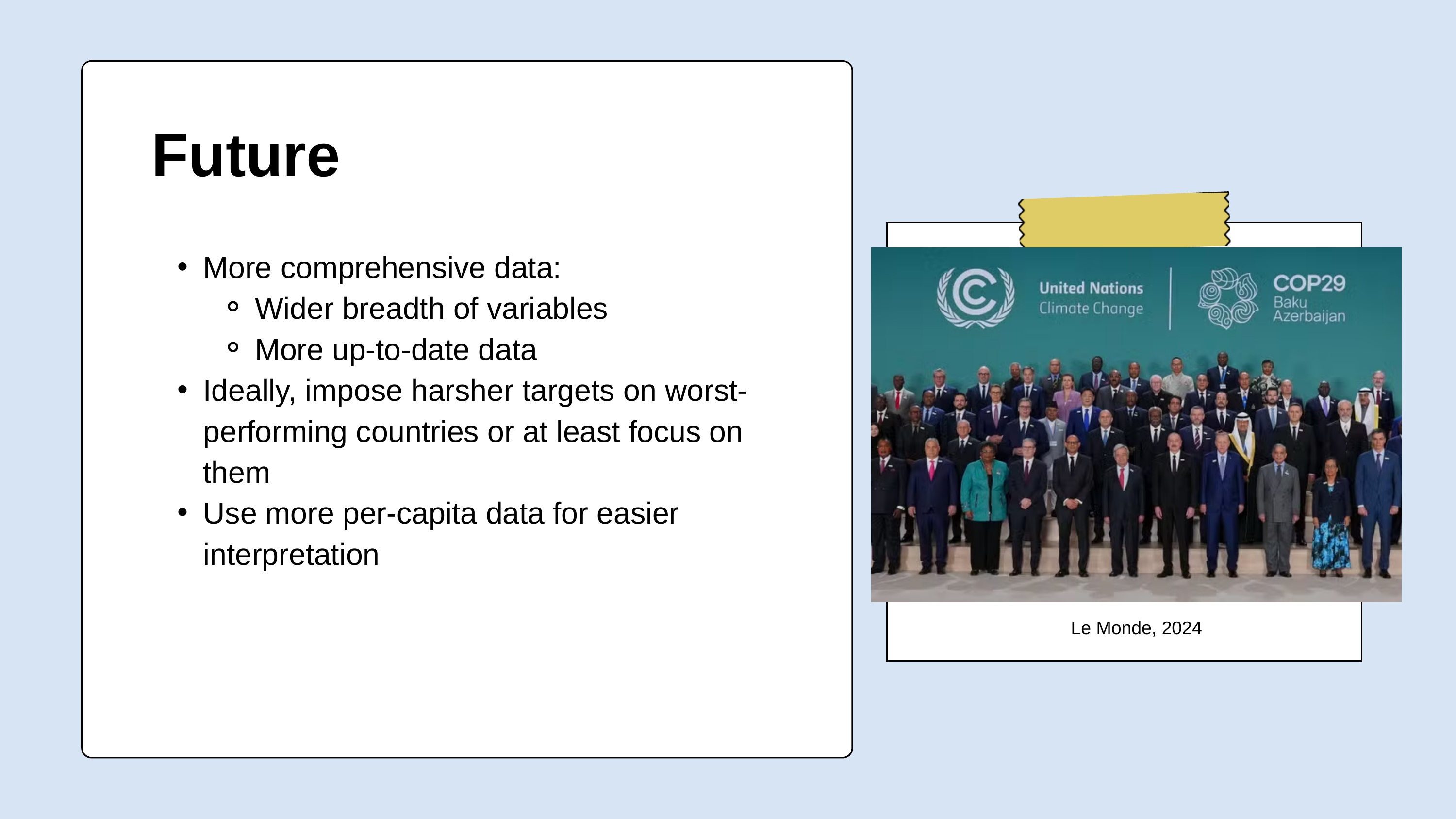

Future

More comprehensive data:
Wider breadth of variables
More up-to-date data
Ideally, impose harsher targets on worst-performing countries or at least focus on them
Use more per-capita data for easier interpretation

Le Monde, 2024